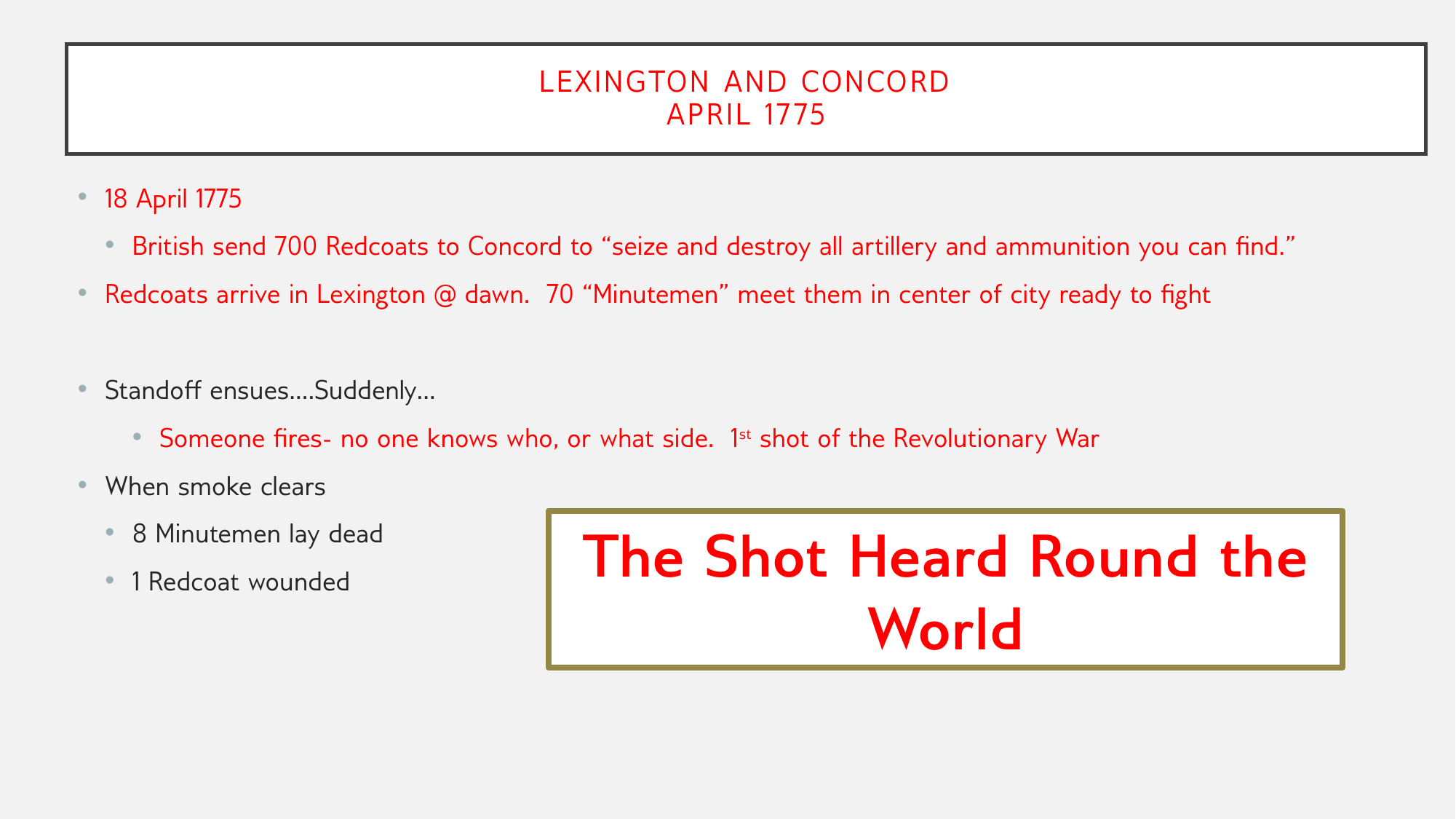

# Lexington and Concord April 1775
18 April 1775
British send 700 Redcoats to Concord to “seize and destroy all artillery and ammunition you can find.”
Redcoats arrive in Lexington @ dawn.  70 “Minutemen” meet them in center of city ready to fight

Standoff ensues….Suddenly…
Someone fires- no one knows who, or what side.  1st shot of the Revolutionary War
When smoke clears
8 Minutemen lay dead
1 Redcoat wounded

The Shot Heard Round the World